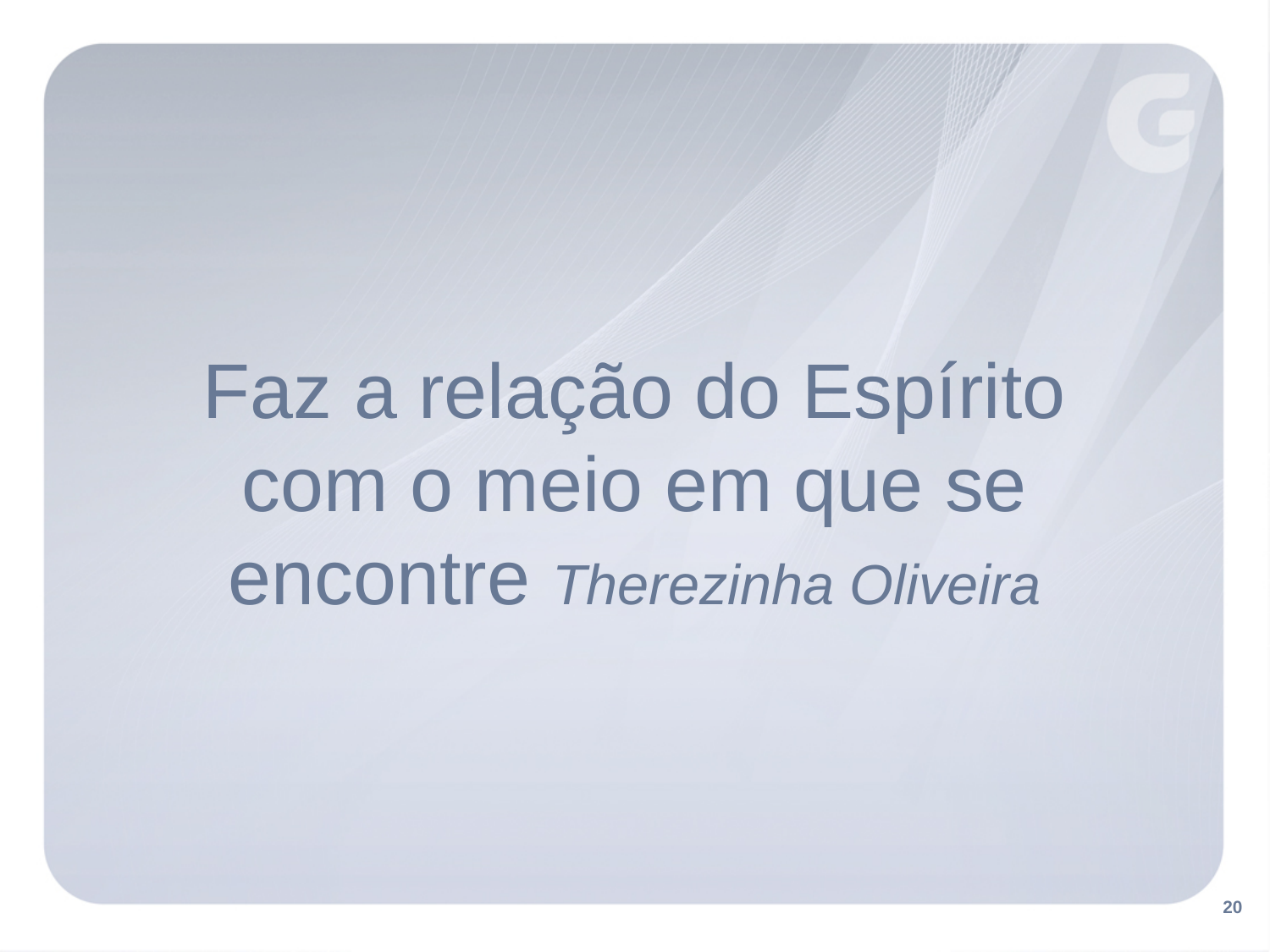

# Faz a relação do Espírito com o meio em que se encontre Therezinha Oliveira
20